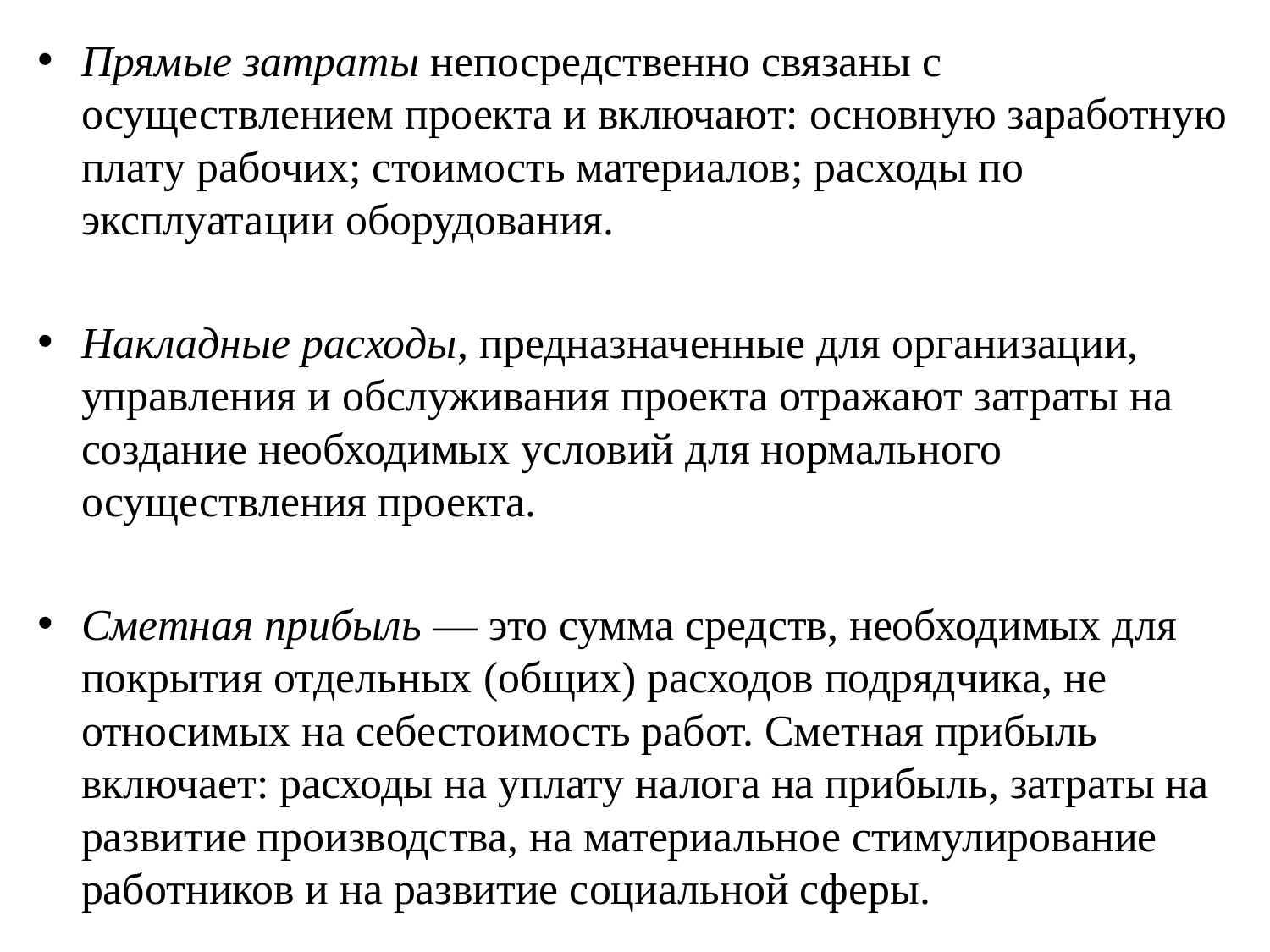

Прямые затраты непосредственно связаны с осуществлением проекта и включают: основную заработную плату рабочих; стоимость материалов; расходы по эксплуатации оборудования.

Накладные расходы, предназначенные для организации, управления и обслуживания проекта отражают затраты на создание необходимых условий для нормального осуществления проекта.

Сметная прибыль — это сумма средств, необходимых для покрытия отдельных (общих) расходов подрядчика, не относимых на себестоимость работ. Сметная прибыль включает: расходы на уплату налога на прибыль, затраты на развитие производства, на материальное стимулирование работников и на развитие социальной сферы.